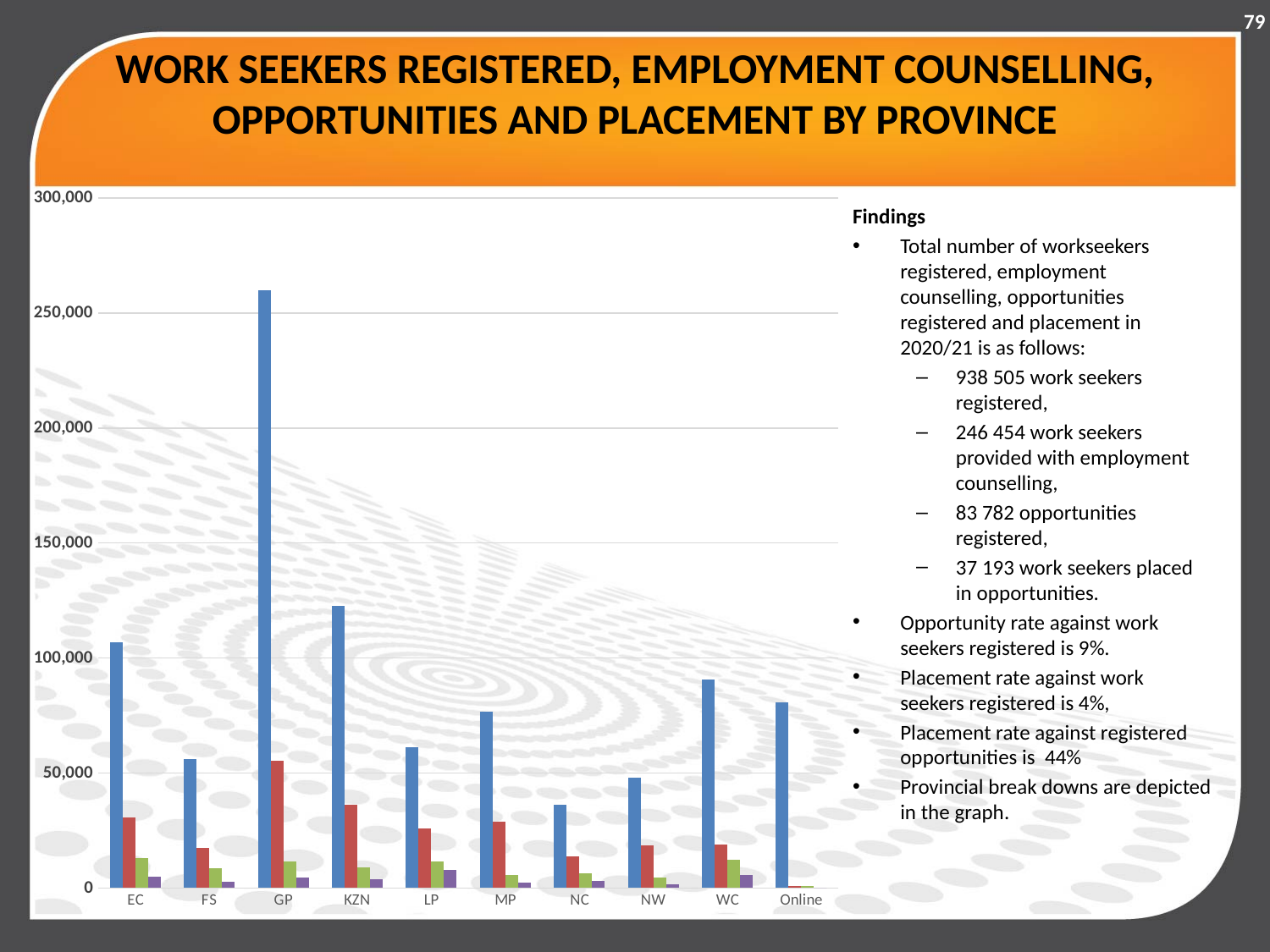

79
# WORK SEEKERS REGISTERED, EMPLOYMENT COUNSELLING, OPPORTUNITIES AND PLACEMENT BY PROVINCE

### Chart

| Category | Workseekers registered | Employment counselling | Opportunities registered | Placement |
|---|---|---|---|---|
| EC | 106925.0 | 30632.0 | 13012.0 | 4979.0 |
| FS | 55901.0 | 17322.0 | 8458.0 | 2906.0 |
| GP | 259721.0 | 55313.0 | 11628.0 | 4548.0 |
| KZN | 122786.0 | 36373.0 | 8940.0 | 3963.0 |
| LP | 61207.0 | 26017.0 | 11640.0 | 7943.0 |
| MP | 76615.0 | 28844.0 | 5669.0 | 2324.0 |
| NC | 36177.0 | 13746.0 | 6515.0 | 3234.0 |
| NW | 47934.0 | 18420.0 | 4629.0 | 1667.0 |
| WC | 90648.0 | 18776.0 | 12260.0 | 5629.0 |
| Online | 80591.0 | 1011.0 | 1031.0 | 0.0 |
Findings
Total number of workseekers registered, employment counselling, opportunities registered and placement in 2020/21 is as follows:
938 505 work seekers registered,
246 454 work seekers provided with employment counselling,
83 782 opportunities registered,
37 193 work seekers placed in opportunities.
Opportunity rate against work seekers registered is 9%.
Placement rate against work seekers registered is 4%,
Placement rate against registered opportunities is  44%
Provincial break downs are depicted in the graph.